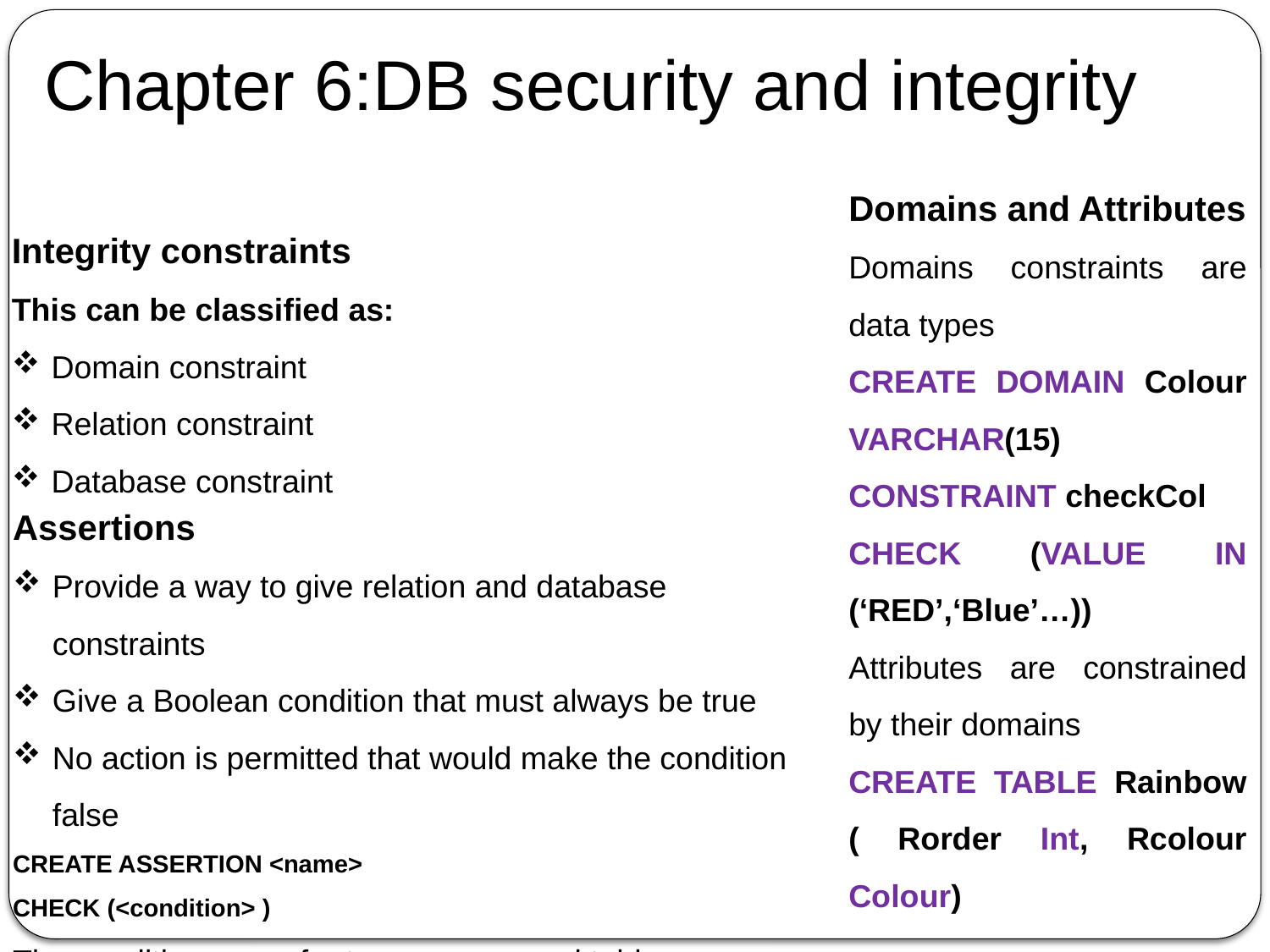

# Chapter 6:DB security and integrity

Domains and Attributes
Domains constraints are data types
CREATE DOMAIN Colour VARCHAR(15) CONSTRAINT checkCol
CHECK (VALUE IN (‘RED’,‘Blue’…))
Attributes are constrained by their domains
CREATE TABLE Rainbow ( Rorder Int, Rcolour Colour)
Integrity constraints
This can be classified as:
Domain constraint
Relation constraint
Database constraint
Assertions
Provide a way to give relation and database constraints
Give a Boolean condition that must always be true
No action is permitted that would make the condition false
CREATE ASSERTION <name>
CHECK (<condition> )
The condition can refer to one or several tables
Often use EXISTS or NOT EXISTS